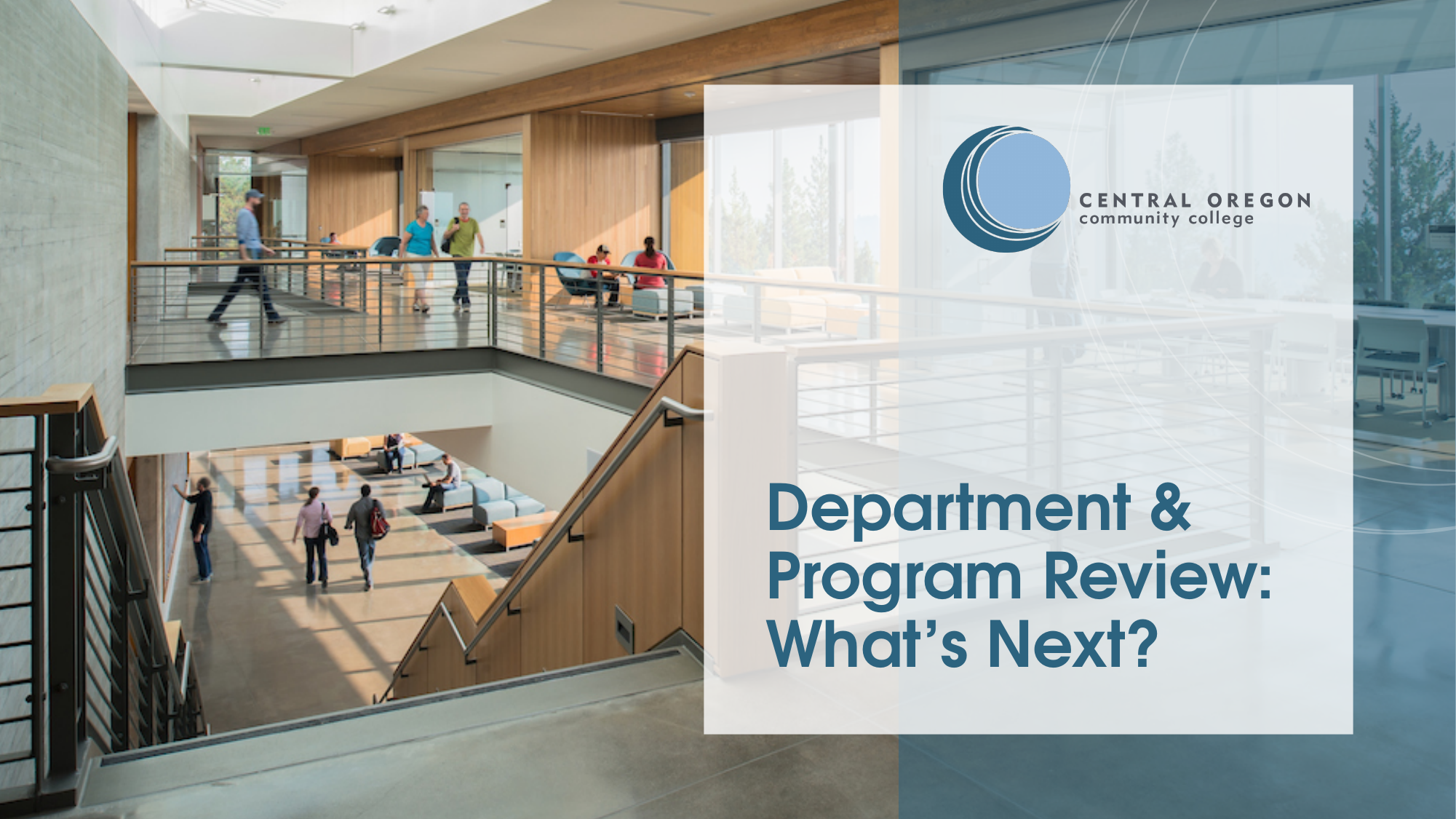

# Department & Program Review: What’s Next?